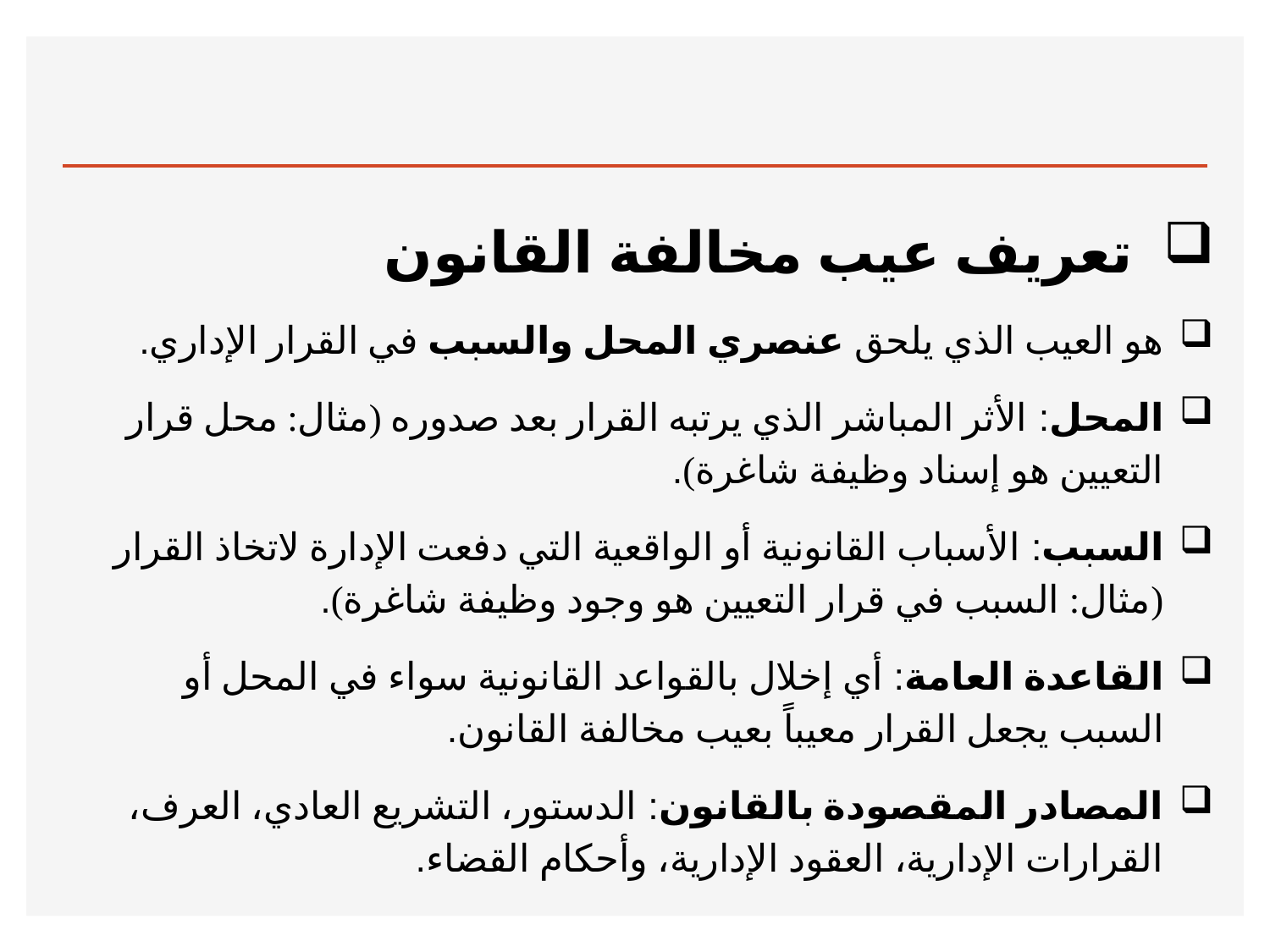

تعريف عيب مخالفة القانون
هو العيب الذي يلحق عنصري المحل والسبب في القرار الإداري.
المحل: الأثر المباشر الذي يرتبه القرار بعد صدوره (مثال: محل قرار التعيين هو إسناد وظيفة شاغرة).
السبب: الأسباب القانونية أو الواقعية التي دفعت الإدارة لاتخاذ القرار (مثال: السبب في قرار التعيين هو وجود وظيفة شاغرة).
القاعدة العامة: أي إخلال بالقواعد القانونية سواء في المحل أو السبب يجعل القرار معيباً بعيب مخالفة القانون.
المصادر المقصودة بالقانون: الدستور، التشريع العادي، العرف، القرارات الإدارية، العقود الإدارية، وأحكام القضاء.